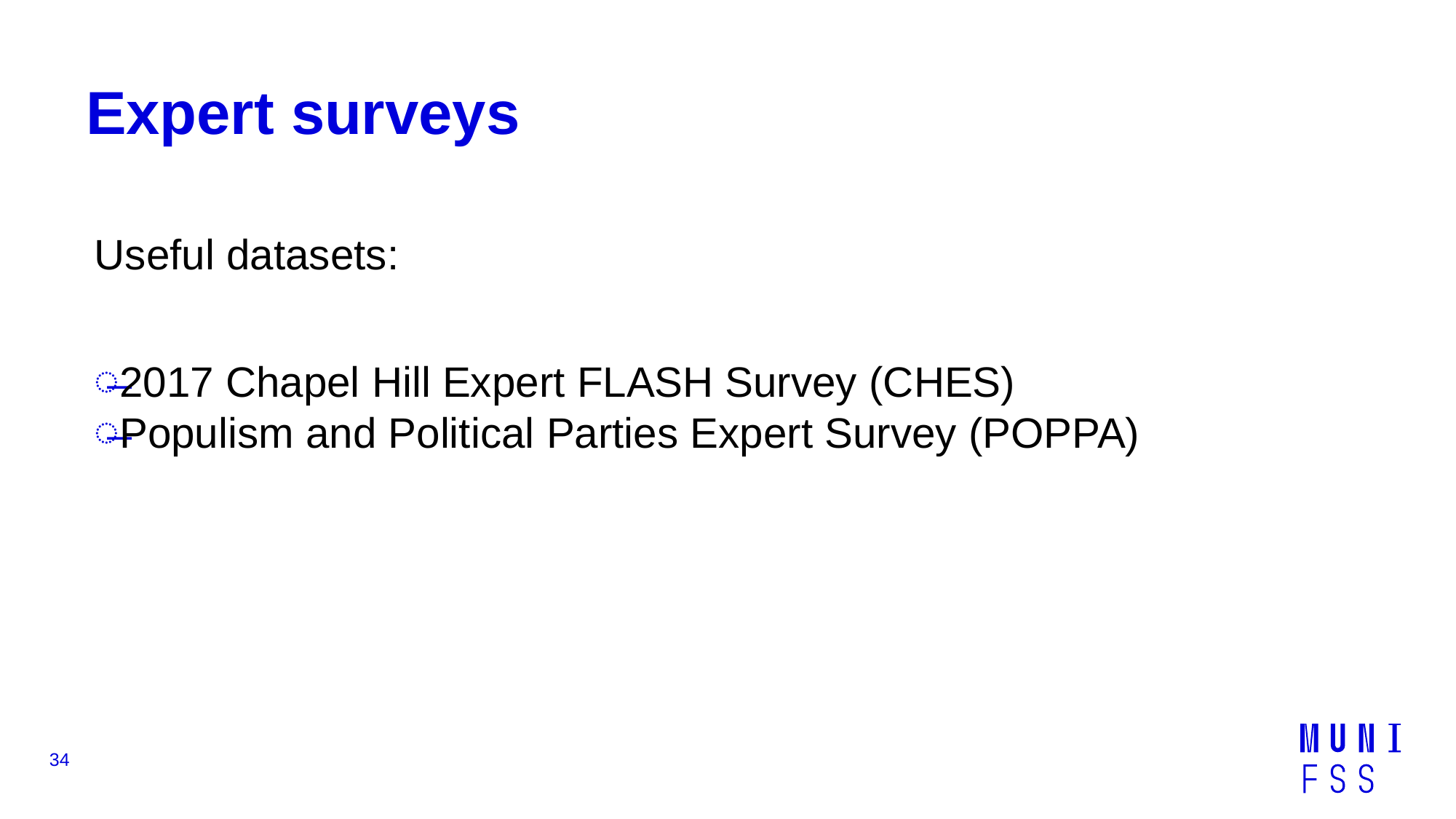

# Expert surveys
Useful datasets:

2017 Chapel Hill Expert FLASH Survey (CHES)
Populism and Political Parties Expert Survey (POPPA)

34